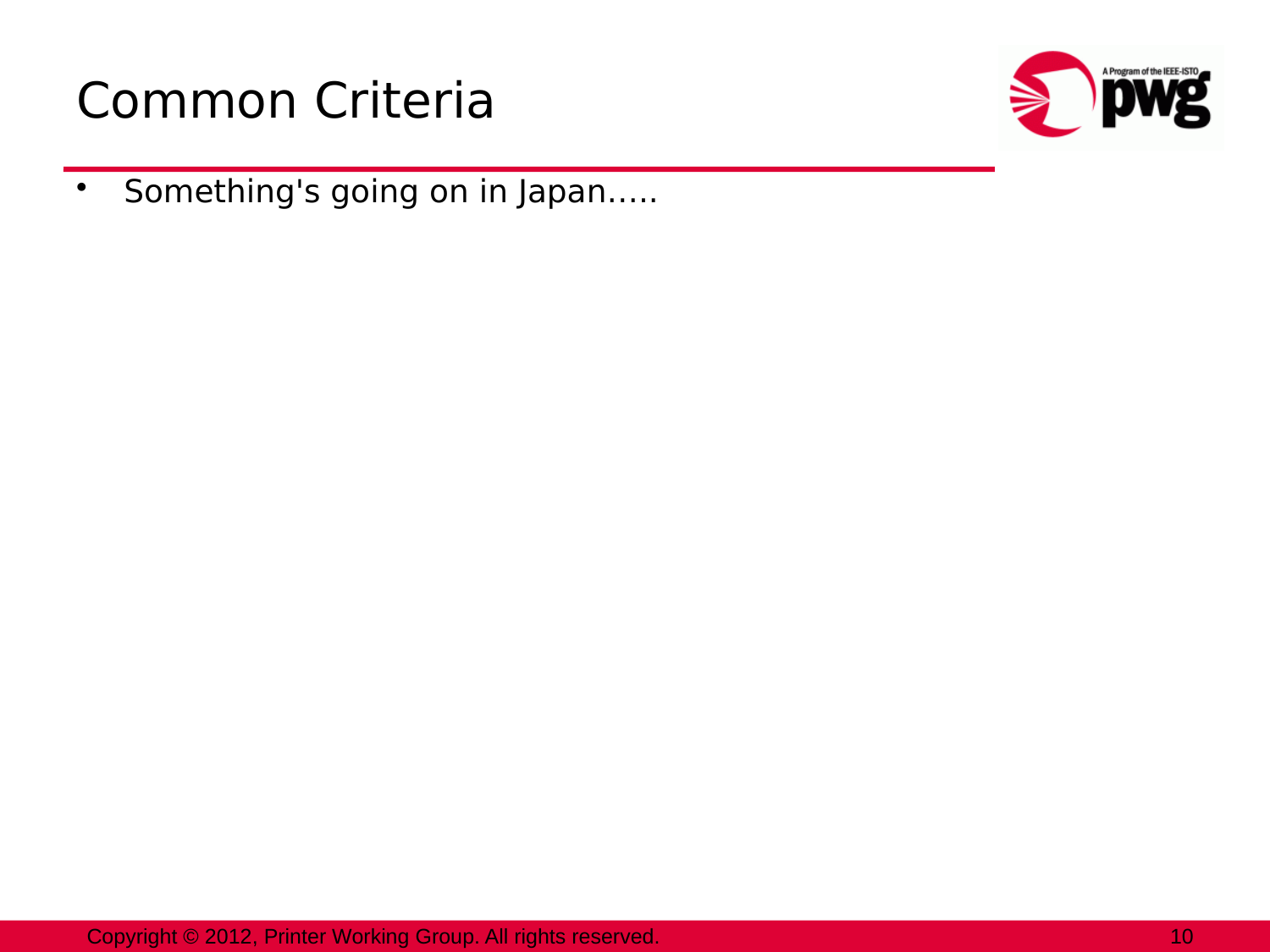

# Common Criteria
Something's going on in Japan…..
Copyright © 2012, Printer Working Group. All rights reserved.
10